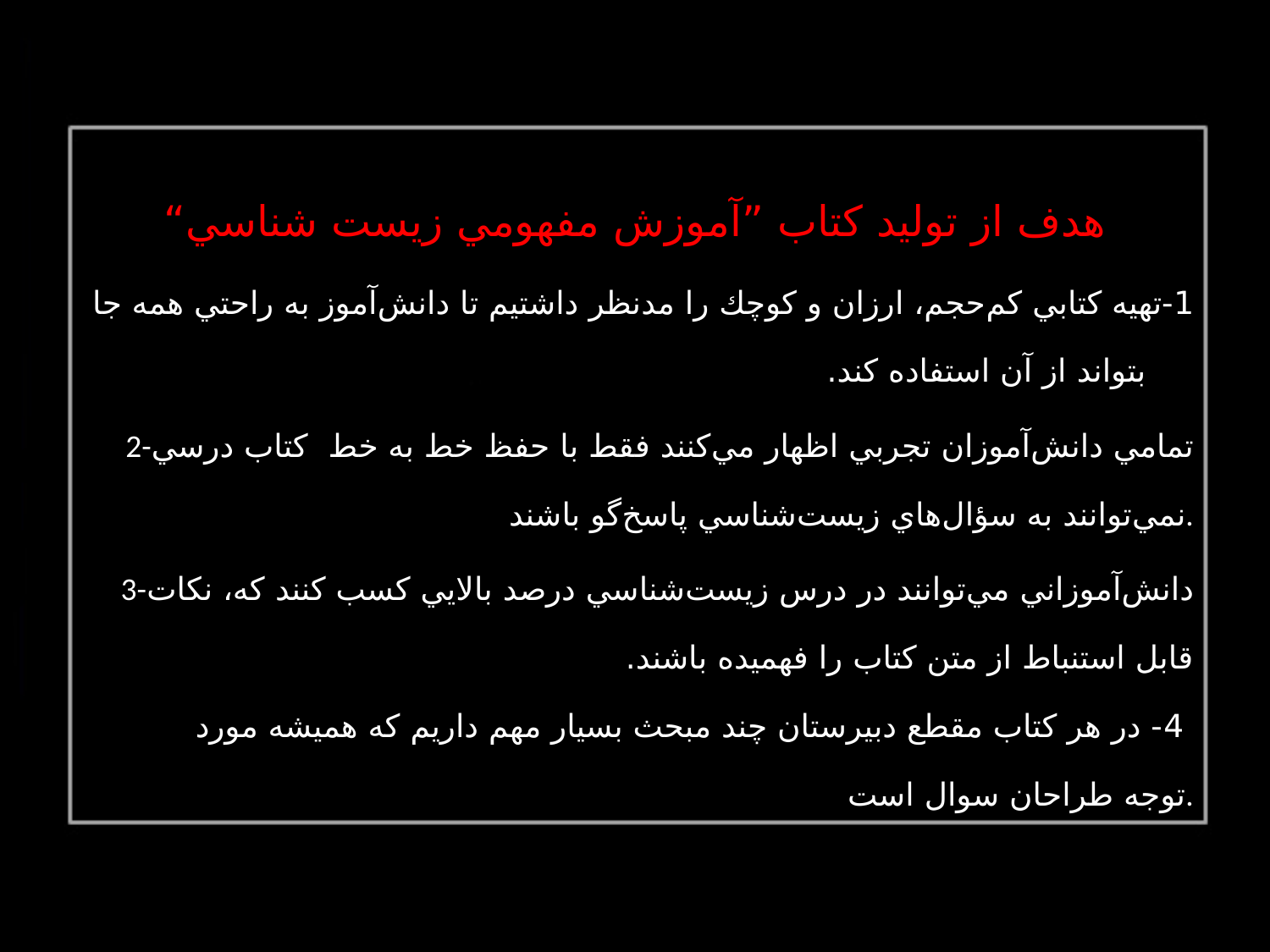

هدف از توليد كتاب ”آموزش مفهومي زيست شناسي“
1-تهيه كتابي كم‌حجم، ارزان و كوچك را مدنظر داشتيم تا دانش‌آموز به راحتي همه جا بتواند از آن استفاده كند.
2-تمامي دانش‌آموزان تجربي اظهار مي‌كنند فقط با حفظ خط به خط  كتاب درسي نمي‌توانند به سؤال‌هاي زيست‌شناسي پاسخ‌گو باشند.
3-دانش‌آموزاني مي‌توانند در درس زيست‌شناسي درصد بالايي كسب كنند كه، نكات قابل استنباط از متن كتاب را فهميده باشند.
 4- در هر كتاب مقطع دبيرستان چند مبحث بسيار مهم داريم كه هميشه مورد توجه طراحان سوال است.